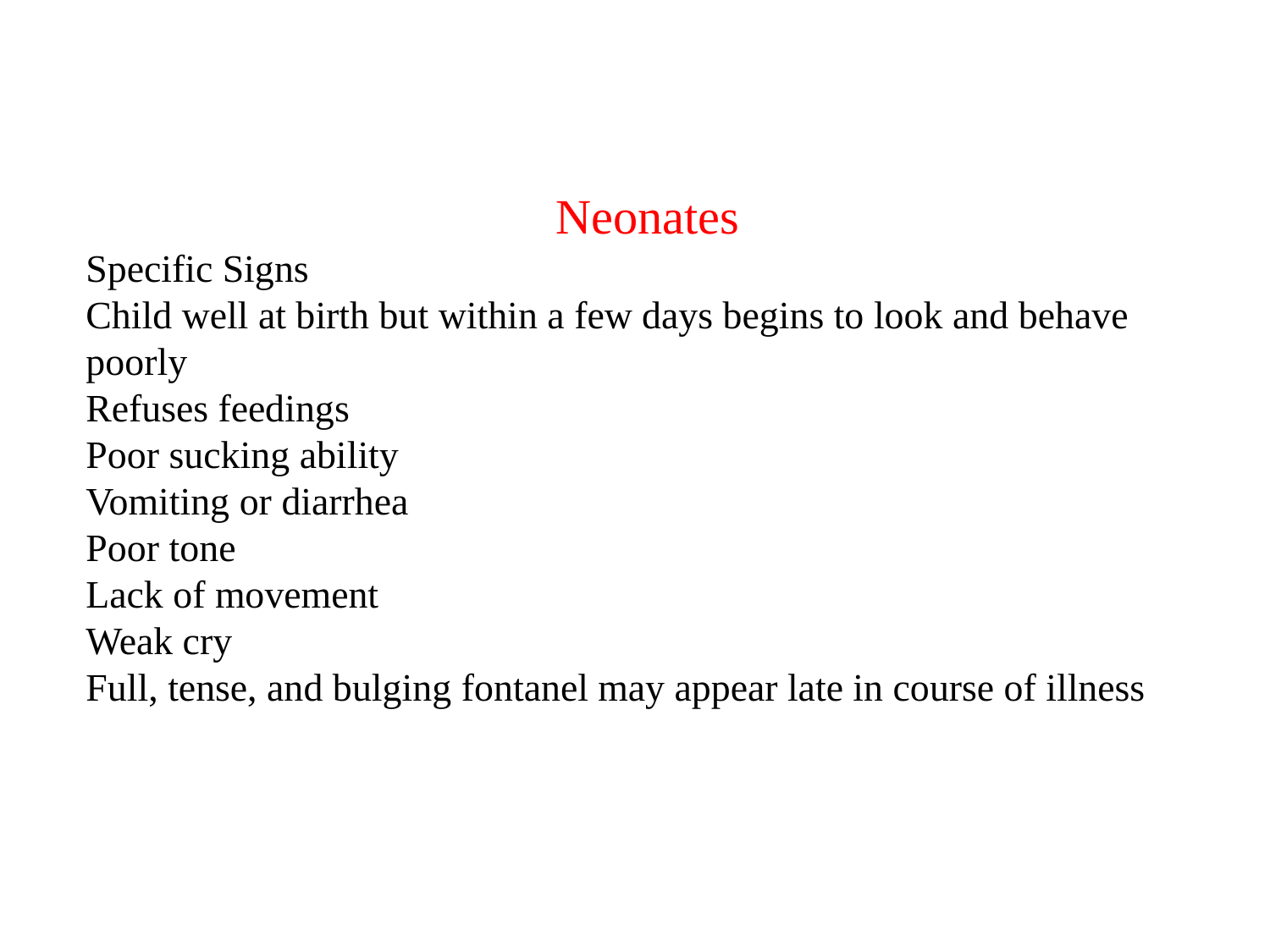

#
Neonates
Specific Signs
Child well at birth but within a few days begins to look and behave poorly
Refuses feedings
Poor sucking ability
Vomiting or diarrhea
Poor tone
Lack of movement
Weak cry
Full, tense, and bulging fontanel may appear late in course of illness